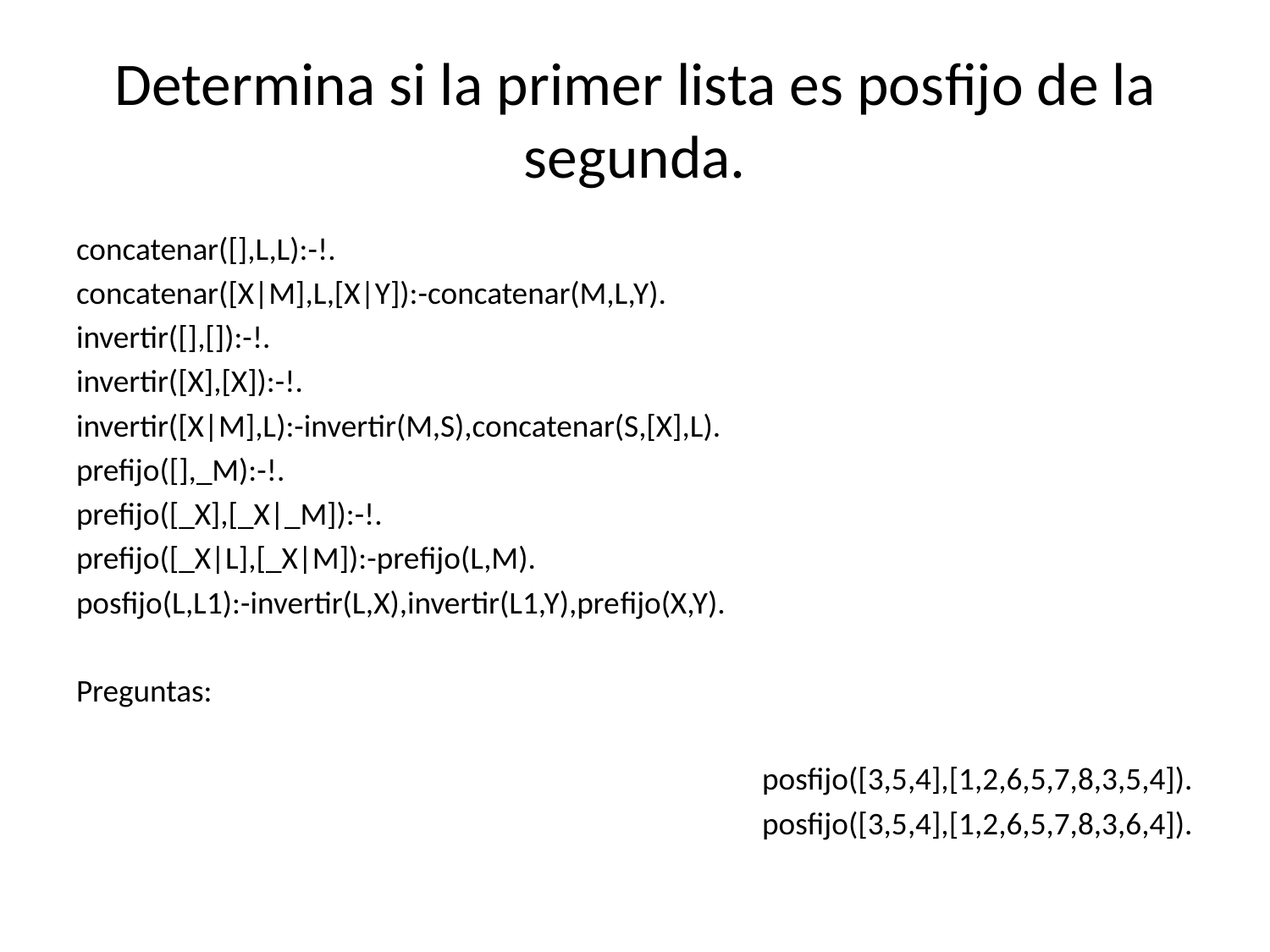

# Determina si la primer lista es posfijo de la segunda.
concatenar([],L,L):-!.
concatenar([X|M],L,[X|Y]):-concatenar(M,L,Y).
invertir([],[]):-!.
invertir([X],[X]):-!.
invertir([X|M],L):-invertir(M,S),concatenar(S,[X],L).
prefijo([],_M):-!.
prefijo([_X],[_X|_M]):-!.
prefijo([_X|L],[_X|M]):-prefijo(L,M).
posfijo(L,L1):-invertir(L,X),invertir(L1,Y),prefijo(X,Y).

Preguntas:

posfijo([3,5,4],[1,2,6,5,7,8,3,5,4]).
posfijo([3,5,4],[1,2,6,5,7,8,3,6,4]).